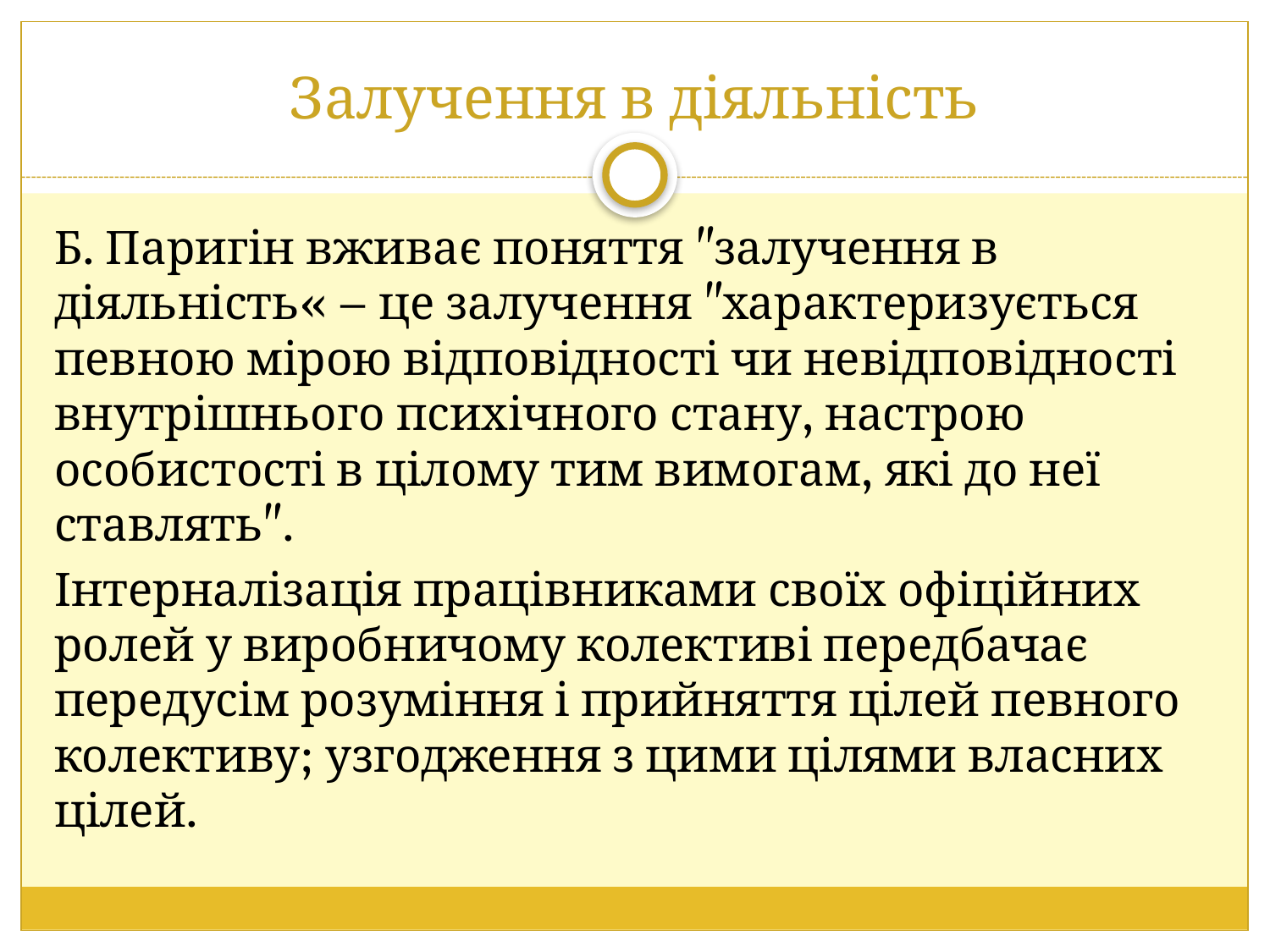

# Залучення в діяльність
Б. Паригін вживає поняття "залучення в діяльність« – це залучення "характеризується певною мірою відповідності чи невідповідності внутрішнього психічного стану, настрою особистості в цілому тим вимогам, які до неї ставлять".
Інтерналізація працівниками своїх офіційних ролей у виробничому колективі передбачає передусім розуміння і прийняття цілей певного колективу; узгодження з цими цілями власних цілей.